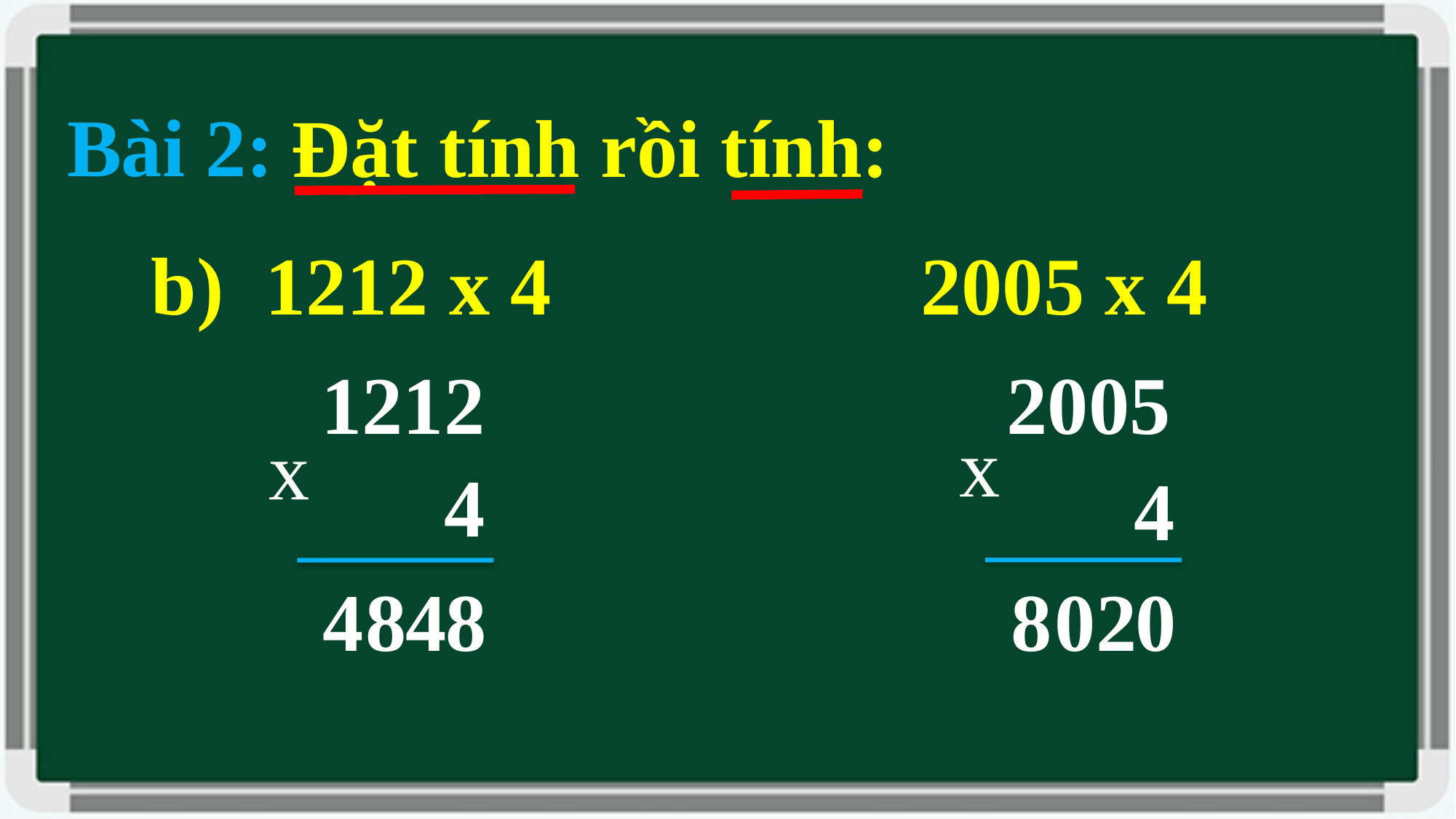

Bài 2:
Đặt tính rồi tính:
b)  1212 x 4                  2005 x 4
1212
2005
x
x
4
4

8
8
0
2
0
4
8
4